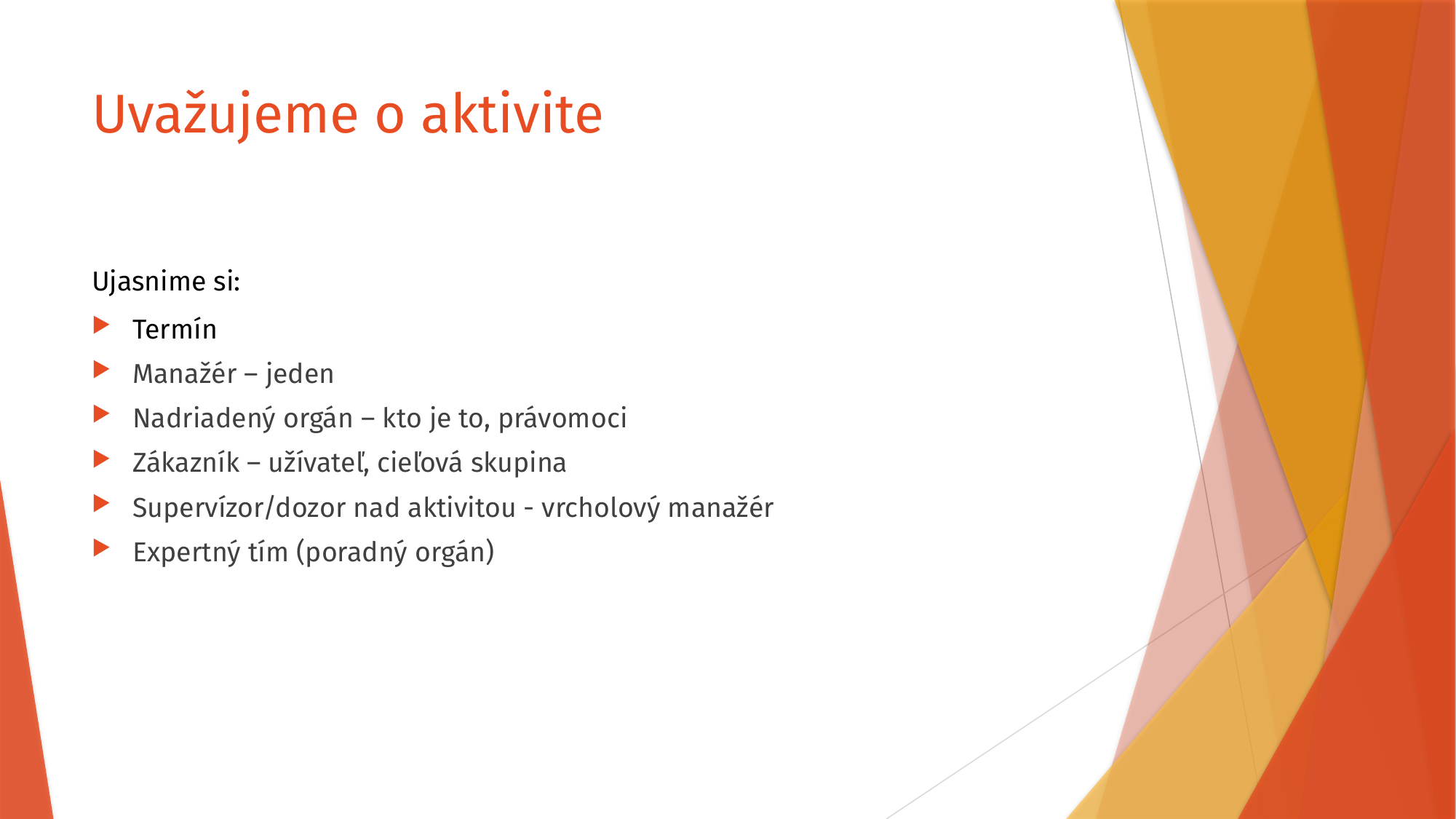

# Uvažujeme o aktivite
Ujasnime si:
Termín
Manažér – jeden
Nadriadený orgán – kto je to, právomoci
Zákazník – užívateľ, cieľová skupina
Supervízor/dozor nad aktivitou - vrcholový manažér
Expertný tím (poradný orgán)